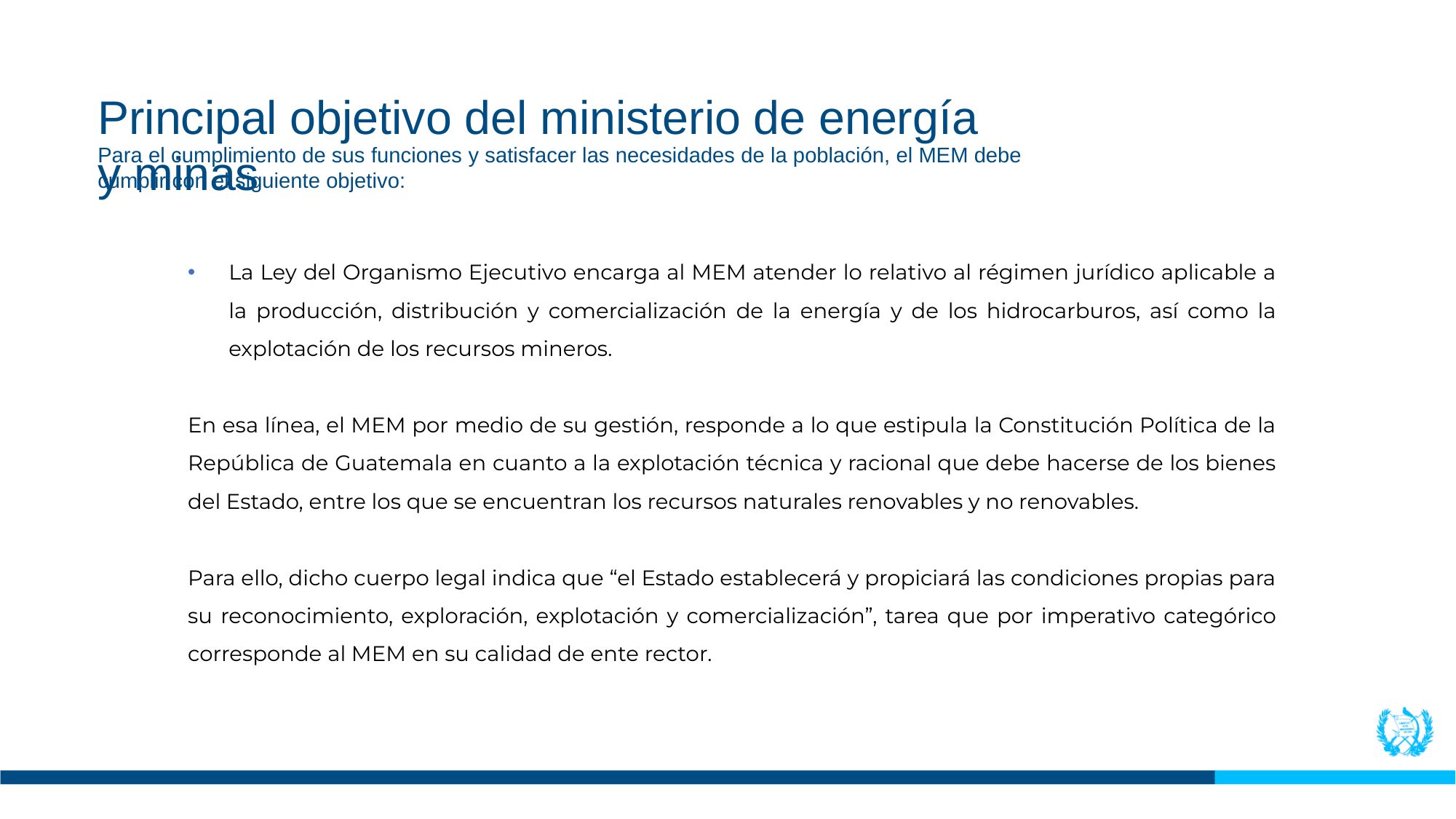

Principal objetivo del ministerio de energía y minas
Para el cumplimiento de sus funciones y satisfacer las necesidades de la población, el MEM debe cumplir con el siguiente objetivo:
La Ley del Organismo Ejecutivo encarga al MEM atender lo relativo al régimen jurídico aplicable a la producción, distribución y comercialización de la energía y de los hidrocarburos, así como la explotación de los recursos mineros.

En esa línea, el MEM por medio de su gestión, responde a lo que estipula la Constitución Política de la República de Guatemala en cuanto a la explotación técnica y racional que debe hacerse de los bienes del Estado, entre los que se encuentran los recursos naturales renovables y no renovables.

Para ello, dicho cuerpo legal indica que “el Estado establecerá y propiciará las condiciones propias para su reconocimiento, exploración, explotación y comercialización”, tarea que por imperativo categórico corresponde al MEM en su calidad de ente rector.